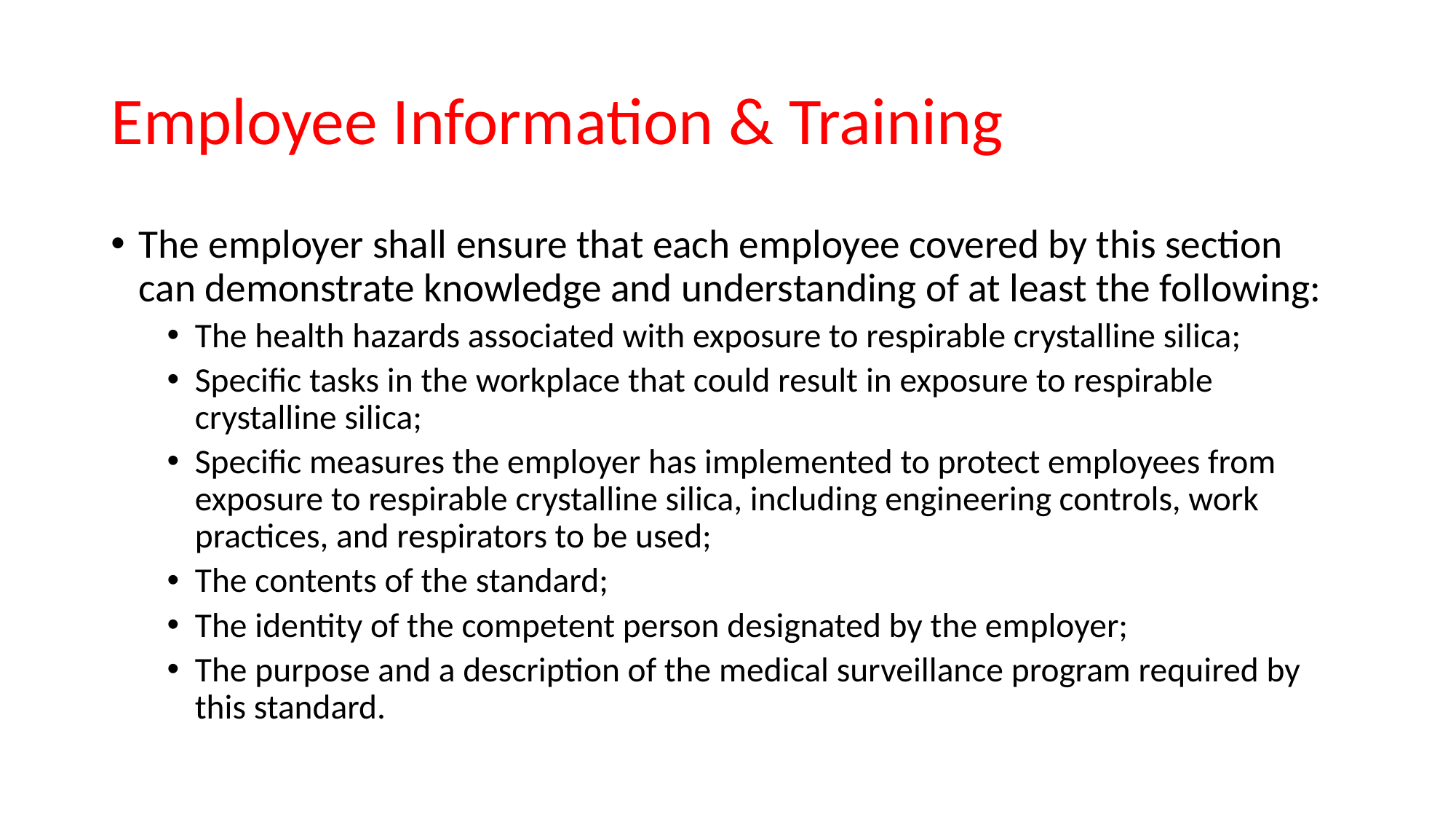

# Employee Information & Training
The employer shall ensure that each employee covered by this section can demonstrate knowledge and understanding of at least the following:
The health hazards associated with exposure to respirable crystalline silica;
Specific tasks in the workplace that could result in exposure to respirable crystalline silica;
Specific measures the employer has implemented to protect employees from exposure to respirable crystalline silica, including engineering controls, work practices, and respirators to be used;
The contents of the standard;
The identity of the competent person designated by the employer;
The purpose and a description of the medical surveillance program required by this standard.